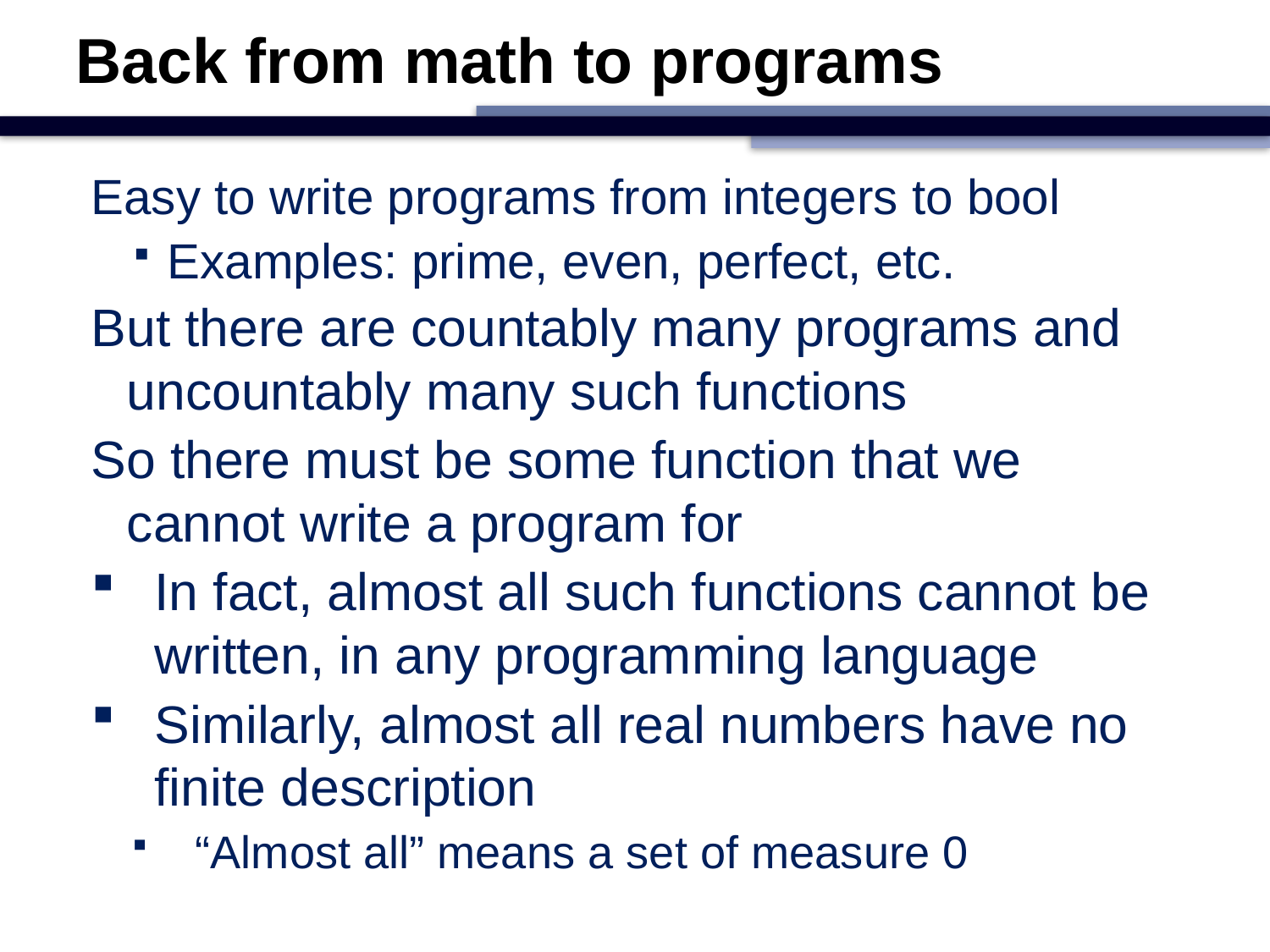

# Back from math to programs
Easy to write programs from integers to bool
Examples: prime, even, perfect, etc.
But there are countably many programs and uncountably many such functions
So there must be some function that we cannot write a program for
In fact, almost all such functions cannot be written, in any programming language
Similarly, almost all real numbers have no finite description
“Almost all” means a set of measure 0